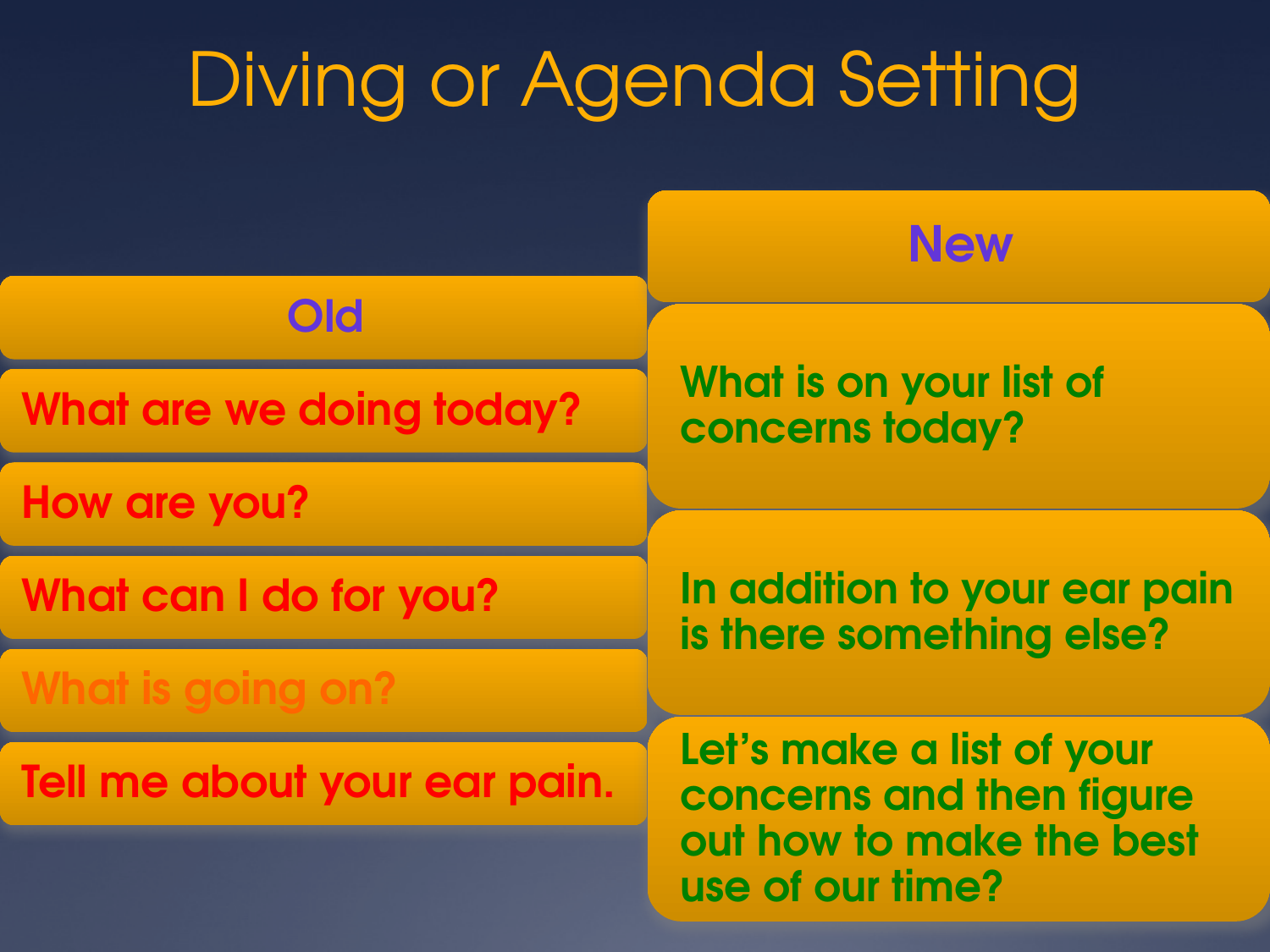

# Diving or Agenda Setting
New
What is on your list of concerns today?
In addition to your ear pain is there something else?
Let’s make a list of your concerns and then figure out how to make the best use of our time?
Old
What are we doing today?
How are you?
What can I do for you?
What is going on?
Tell me about your ear pain.